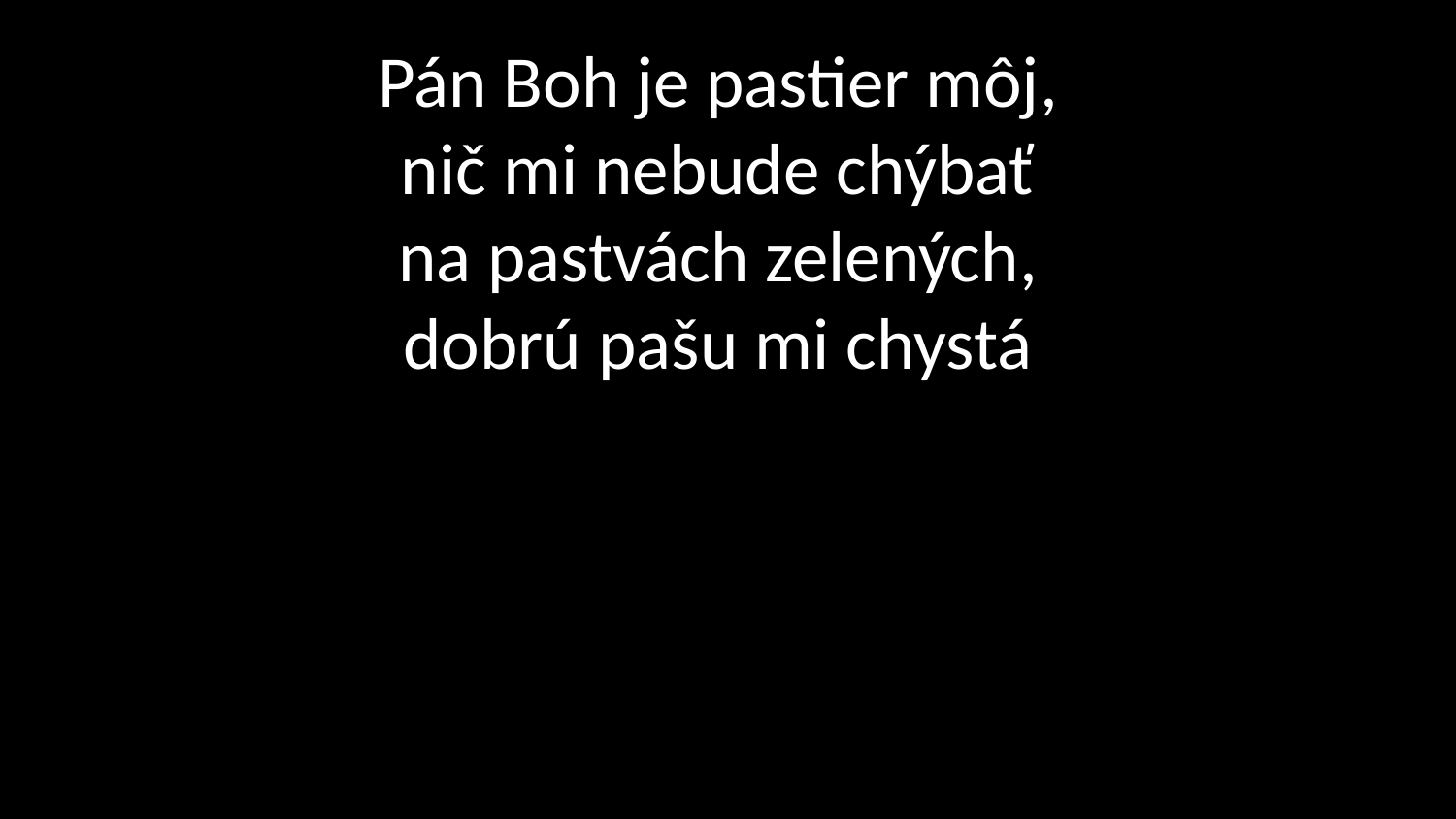

# Pán Boh je pastier môj, nič mi nebude chýbať na pastvách zelených, dobrú pašu mi chystá